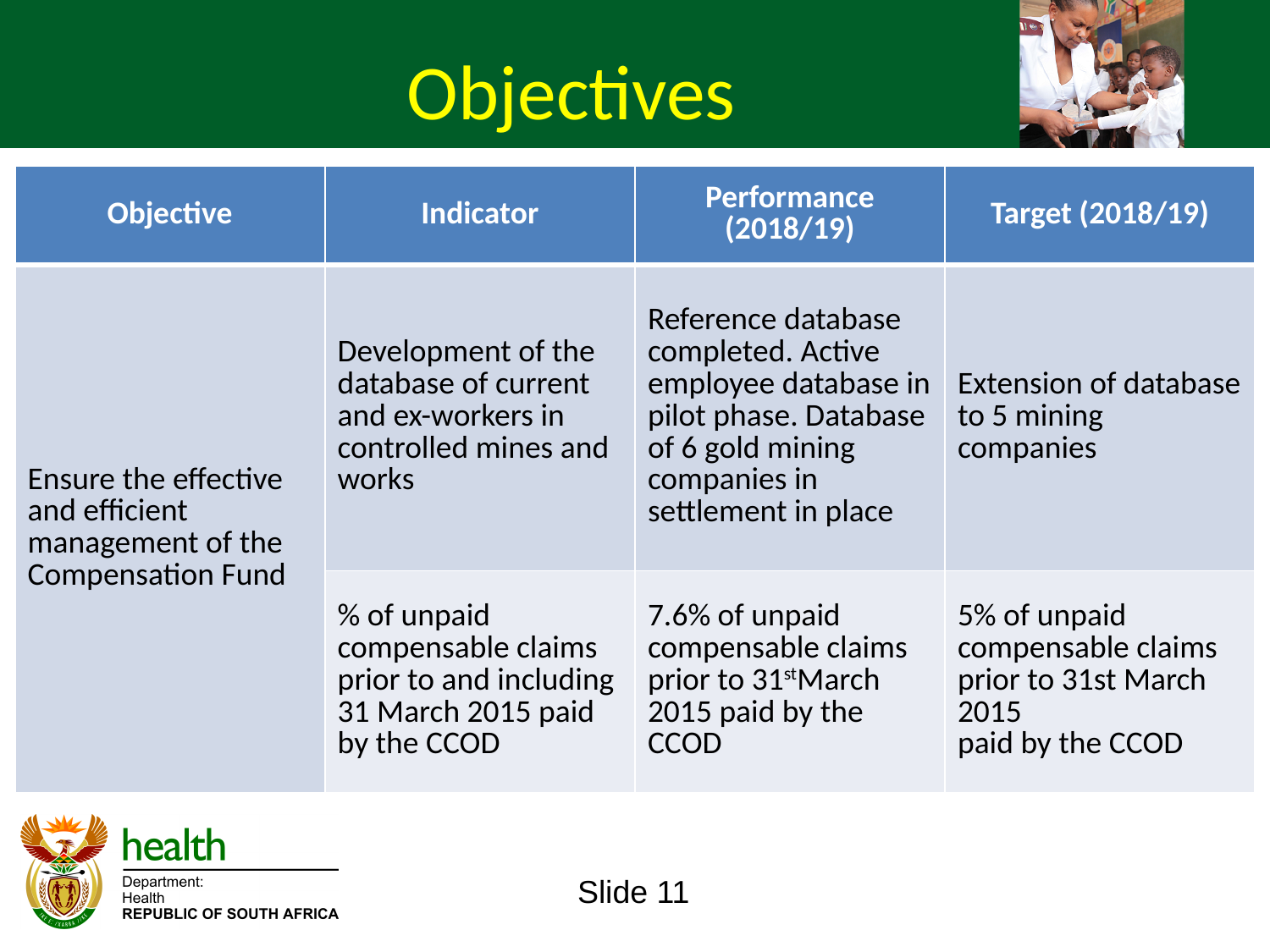

Objectives
| Objective | Indicator | Performance (2018/19) | Target (2018/19) |
| --- | --- | --- | --- |
| Ensure the effective and efficient management of the Compensation Fund | Development of the database of current and ex-workers in controlled mines and works | Reference database completed. Active employee database in pilot phase. Database of 6 gold mining companies in settlement in place | Extension of database to 5 mining companies |
|  | % of unpaid compensable claims prior to and including 31 March 2015 paid by the CCOD | 7.6% of unpaid compensable claims prior to 31stMarch 2015 paid by the CCOD | 5% of unpaid compensable claims prior to 31st March 2015 paid by the CCOD |